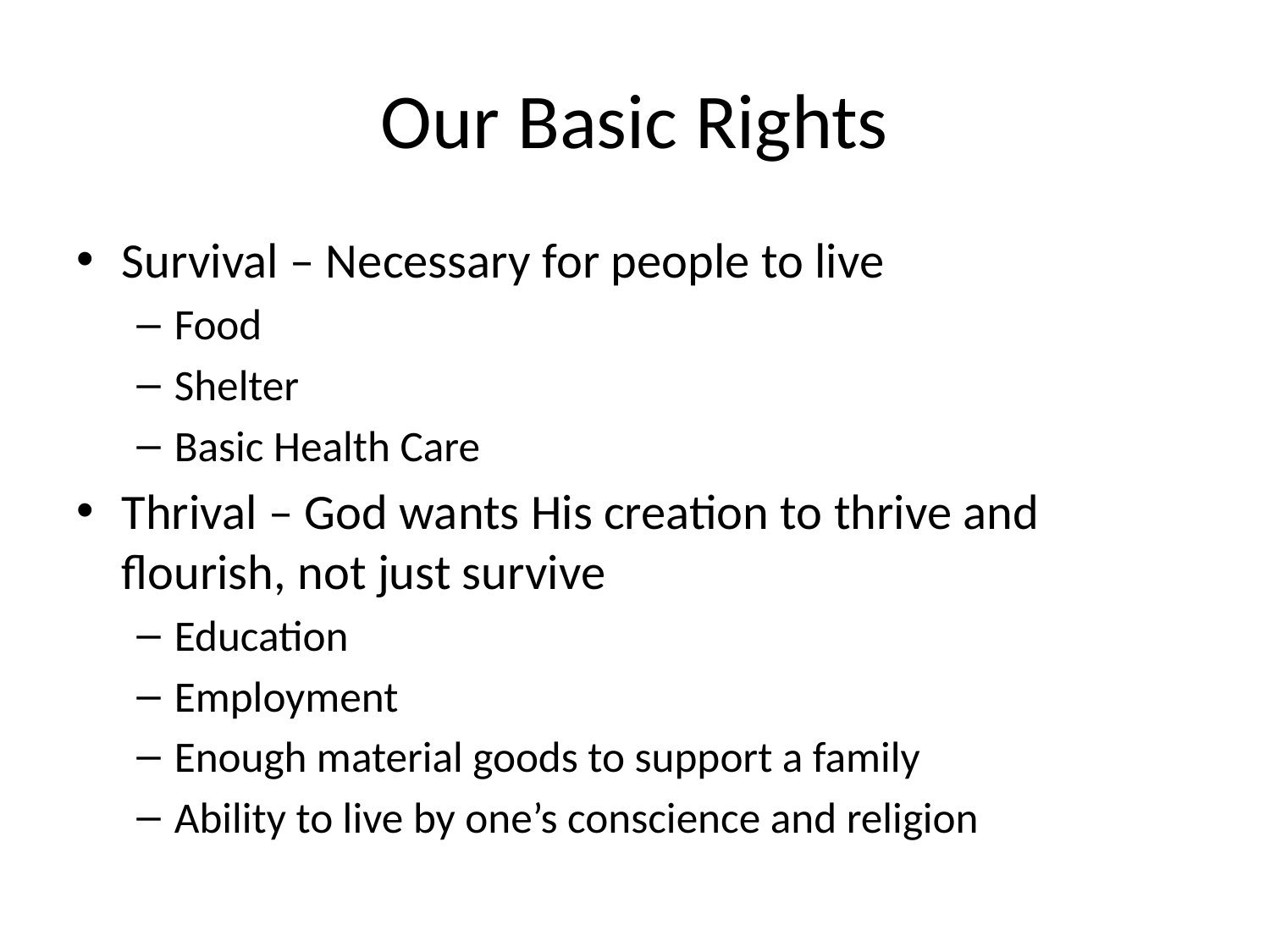

# Our Basic Rights
Survival – Necessary for people to live
Food
Shelter
Basic Health Care
Thrival – God wants His creation to thrive and flourish, not just survive
Education
Employment
Enough material goods to support a family
Ability to live by one’s conscience and religion